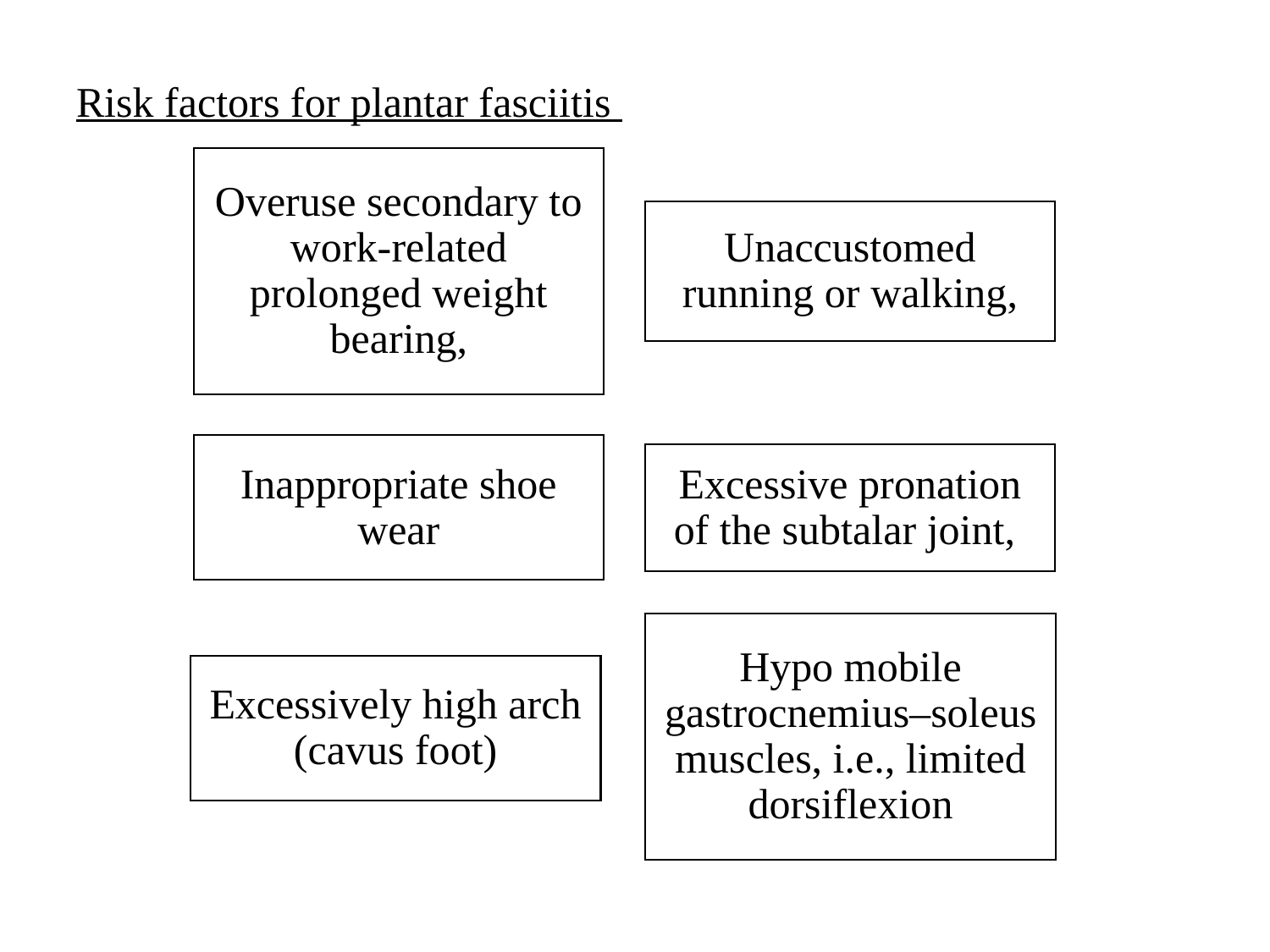

Risk factors for plantar fasciitis

Overuse secondary to work-related prolonged weight bearing,
Unaccustomed running or walking,
Inappropriate shoe wear
Excessive pronation of the subtalar joint,
Hypo mobile gastrocnemius–soleus muscles, i.e., limited dorsiflexion
Excessively high arch (cavus foot)